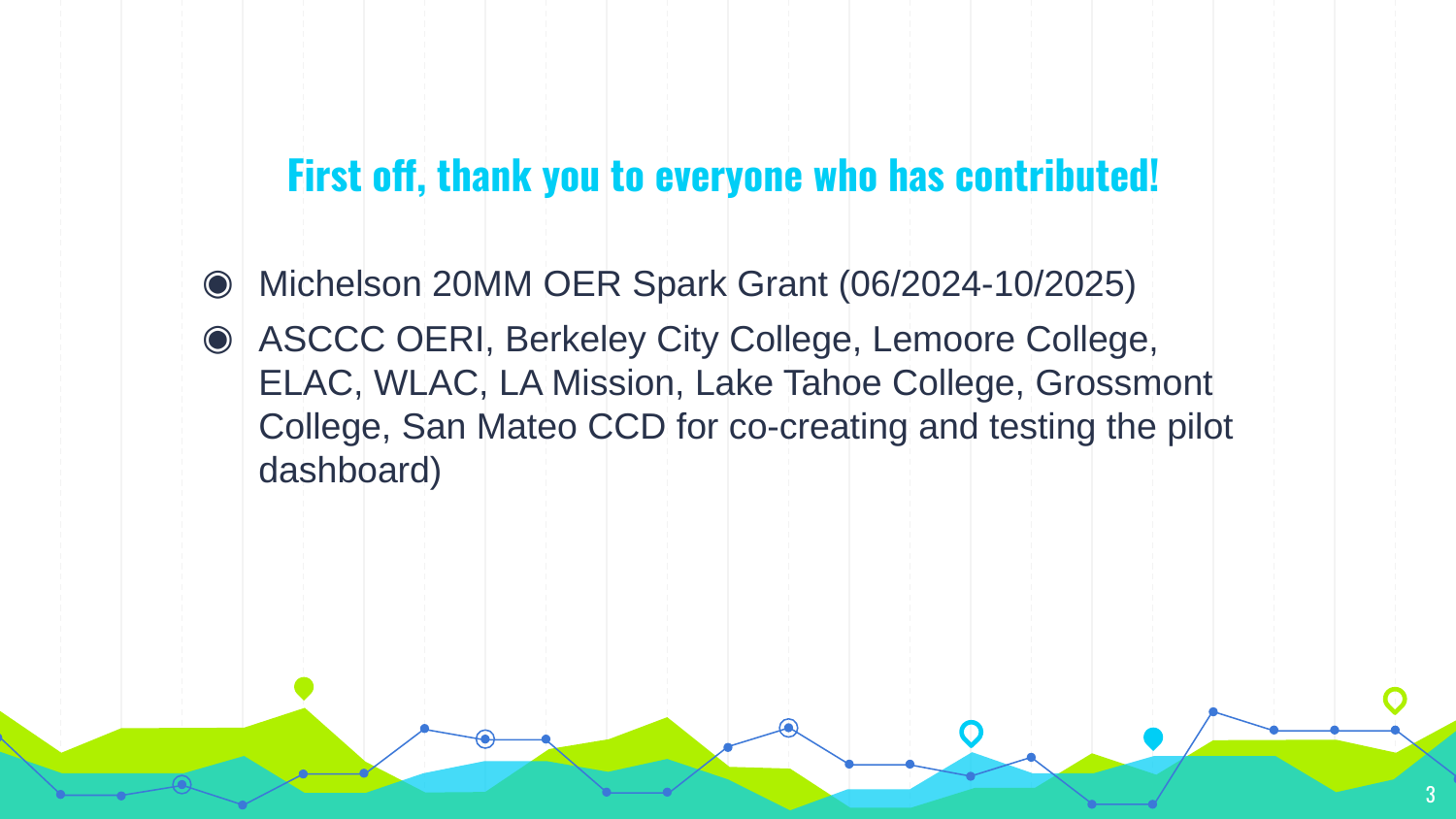

# First off, thank you to everyone who has contributed!
Michelson 20MM OER Spark Grant (06/2024-10/2025)
ASCCC OERI, Berkeley City College, Lemoore College, ELAC, WLAC, LA Mission, Lake Tahoe College, Grossmont College, San Mateo CCD for co-creating and testing the pilot dashboard)

3